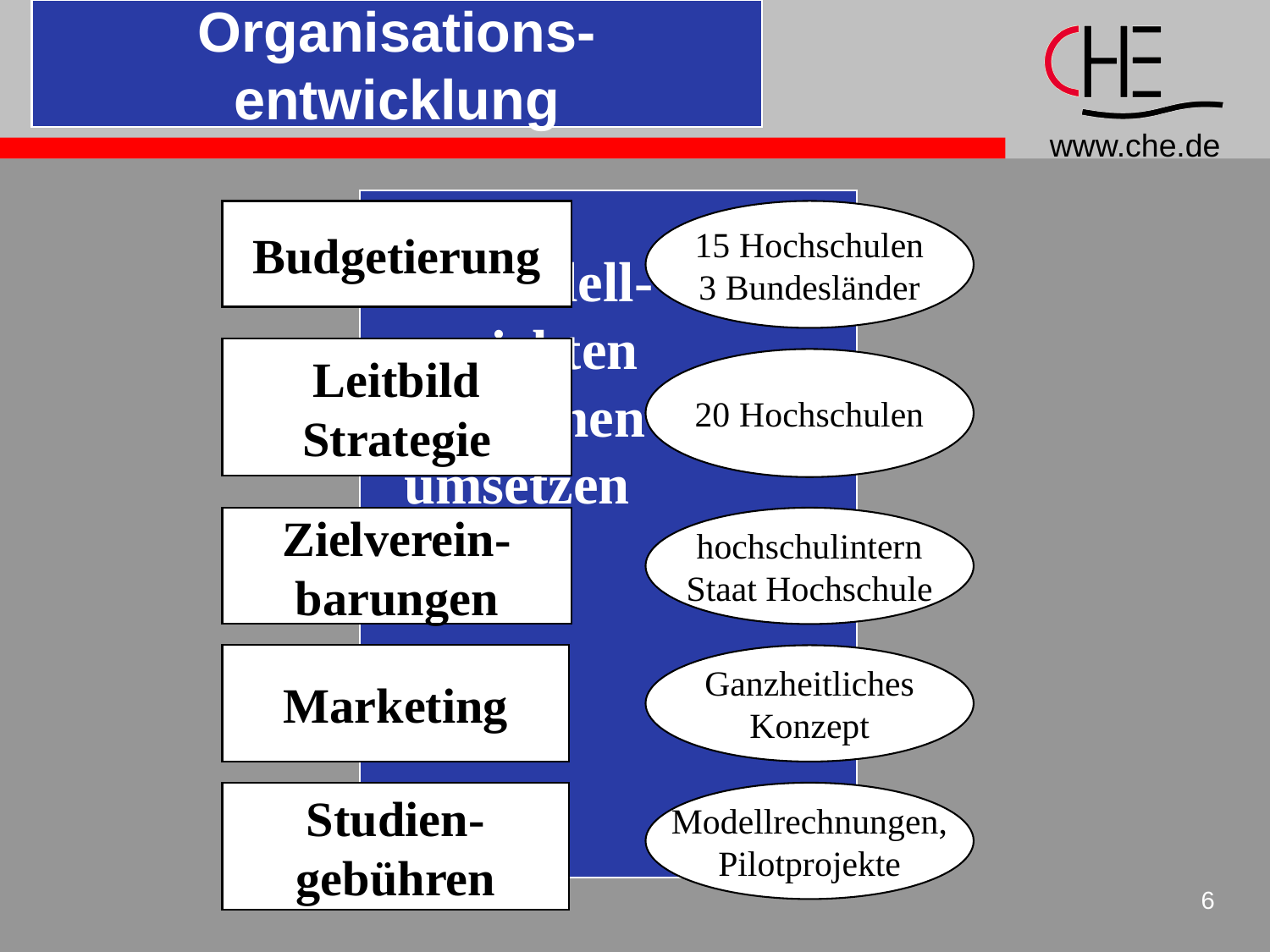

# Organisations- entwicklung

Budgetierung
15 Hochschulen
3 Bundesländer
in Modell-
projekten
Reformen
umsetzen
Leitbild
Strategie
20 Hochschulen
Zielverein-
barungen
hochschulintern
Staat Hochschule
Marketing
Ganzheitliches
Konzept
Studien-
gebühren
Modellrechnungen,
Pilotprojekte
6